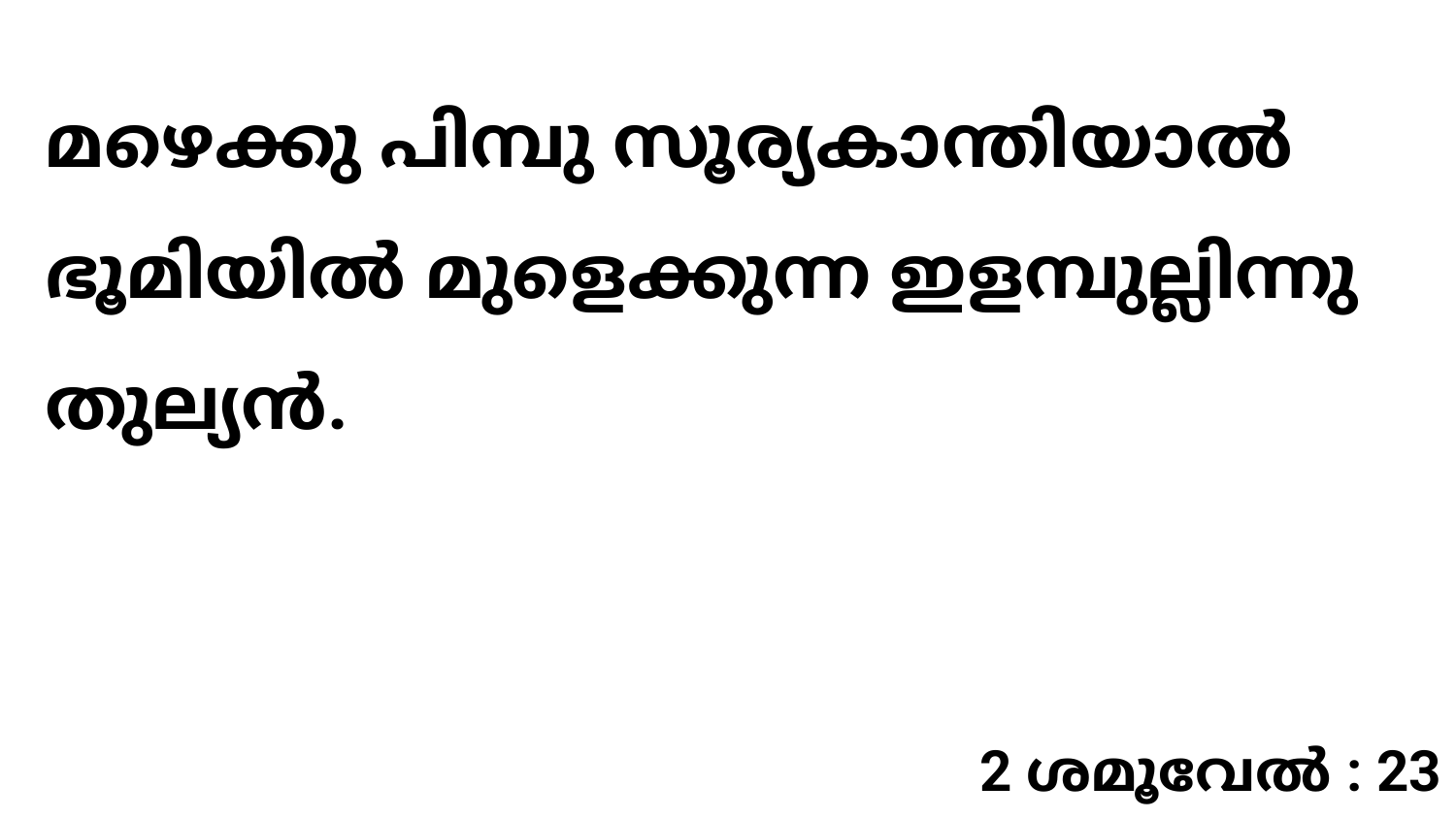

മഴെക്കു പിമ്പു സൂര്യകാന്തിയാൽ ഭൂമിയിൽ മുളെക്കുന്ന ഇളമ്പുല്ലിന്നു തുല്യൻ.
2 ശമൂവേൽ : 23